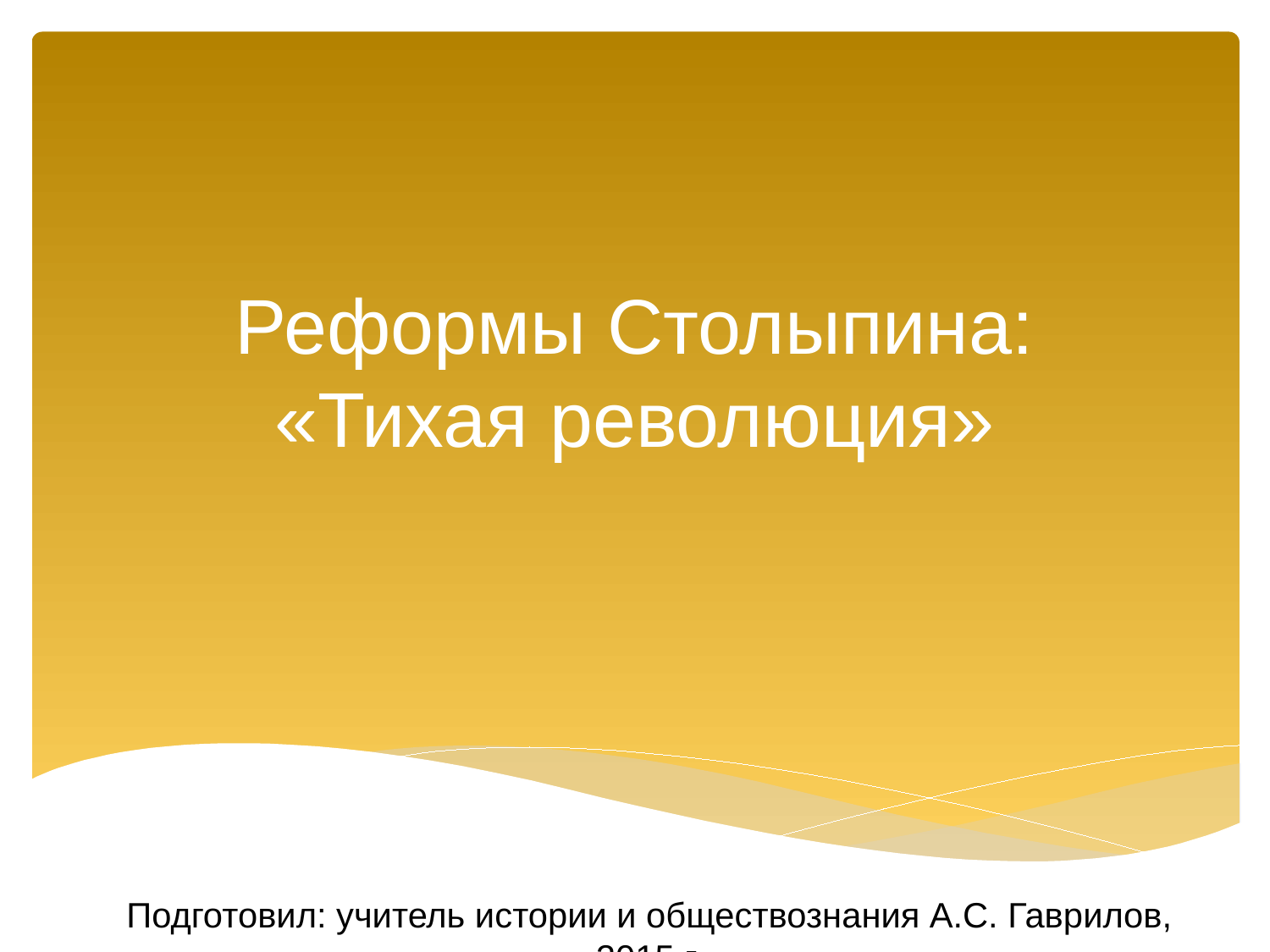

# Реформы Столыпина: «Тихая революция»
Подготовил: учитель истории и обществознания А.С. Гаврилов, 2015 г.